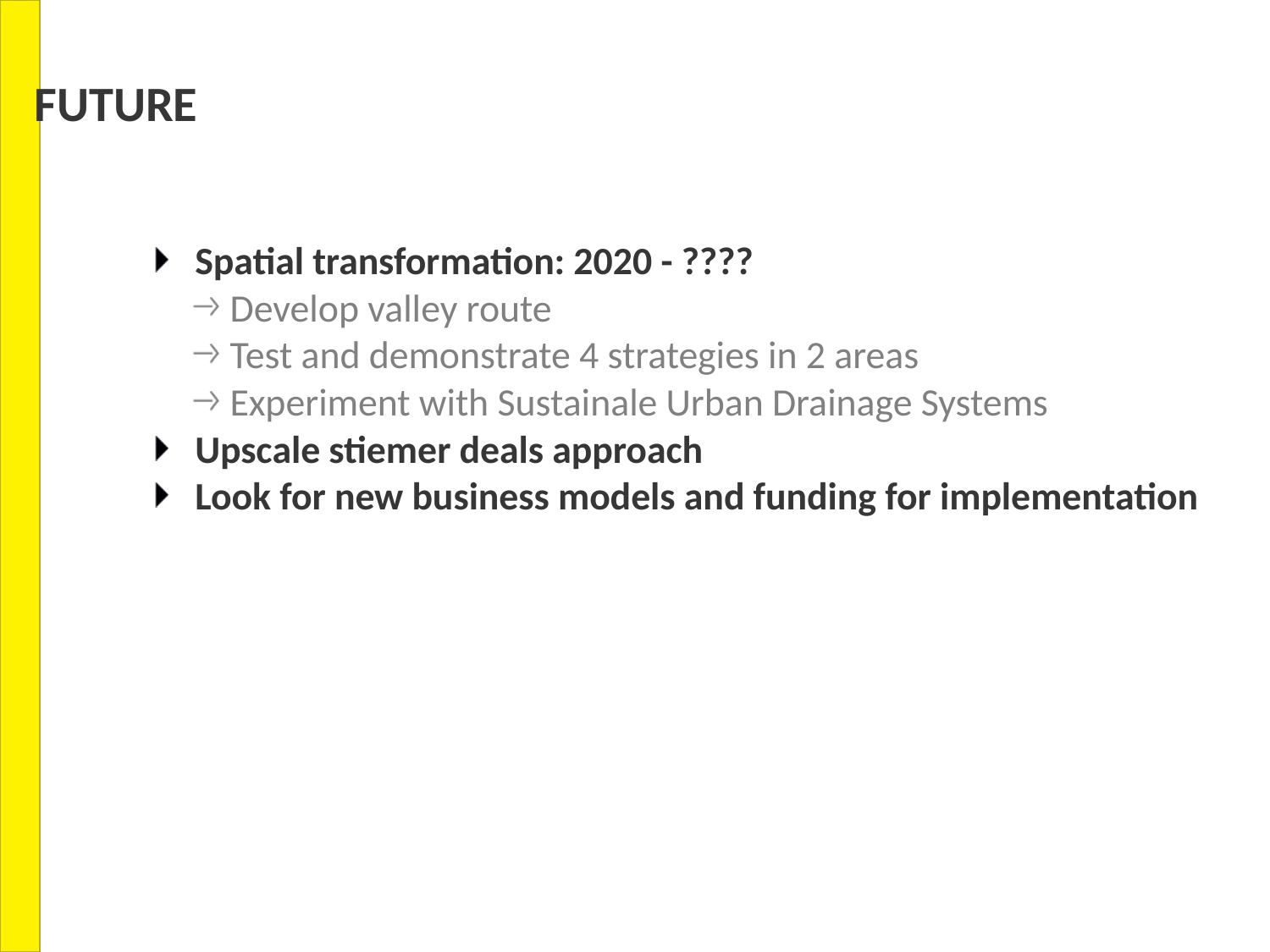

Future

Spatial transformation: 2020 - ????
Develop valley route
Test and demonstrate 4 strategies in 2 areas
Experiment with Sustainale Urban Drainage Systems
Upscale stiemer deals approach
Look for new business models and funding for implementation